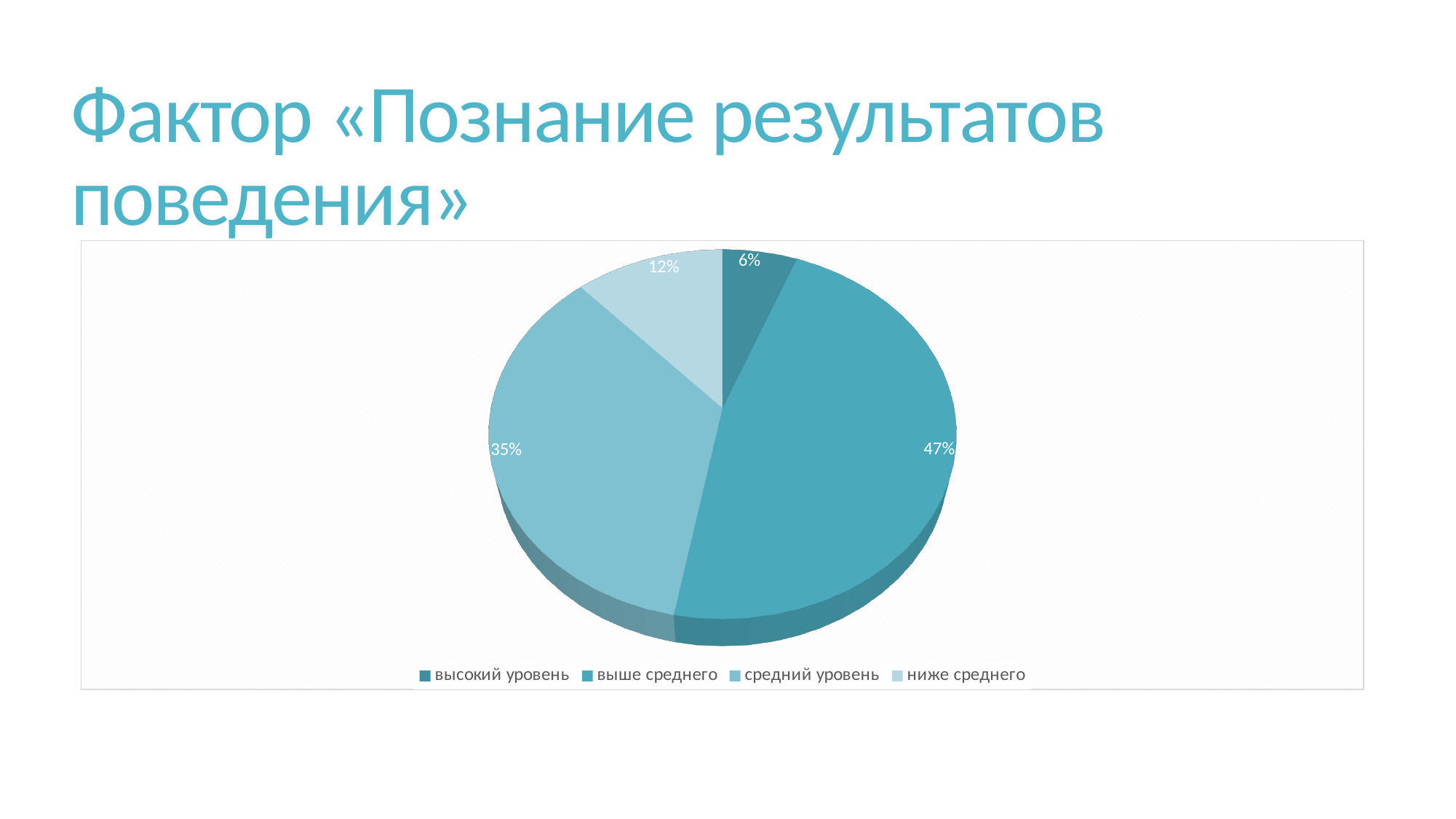

# Фактор «Познание результатов поведения»

[unsupported chart]